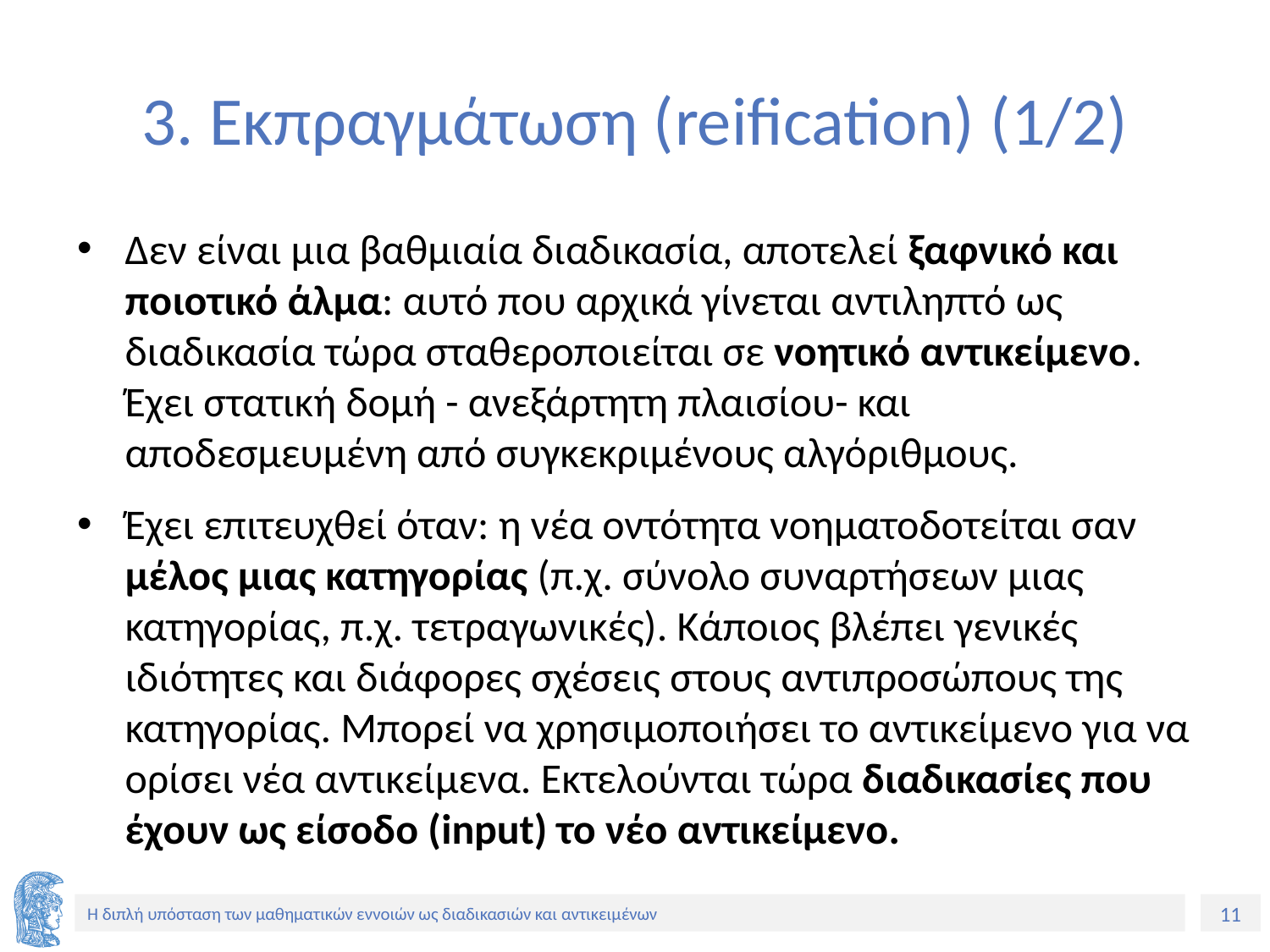

# 3. Εκπραγμάτωση (reification) (1/2)
Δεν είναι μια βαθμιαία διαδικασία, αποτελεί ξαφνικό και ποιοτικό άλμα: αυτό που αρχικά γίνεται αντιληπτό ως διαδικασία τώρα σταθεροποιείται σε νοητικό αντικείμενο. Έχει στατική δομή - ανεξάρτητη πλαισίου- και αποδεσμευμένη από συγκεκριμένους αλγόριθμους.
Έχει επιτευχθεί όταν: η νέα οντότητα νοηματοδοτείται σαν μέλος μιας κατηγορίας (π.χ. σύνολο συναρτήσεων μιας κατηγορίας, π.χ. τετραγωνικές). Κάποιος βλέπει γενικές ιδιότητες και διάφορες σχέσεις στους αντιπροσώπους της κατηγορίας. Μπορεί να χρησιμοποιήσει το αντικείμενο για να ορίσει νέα αντικείμενα. Εκτελούνται τώρα διαδικασίες που έχουν ως είσοδο (input) το νέο αντικείμενο.